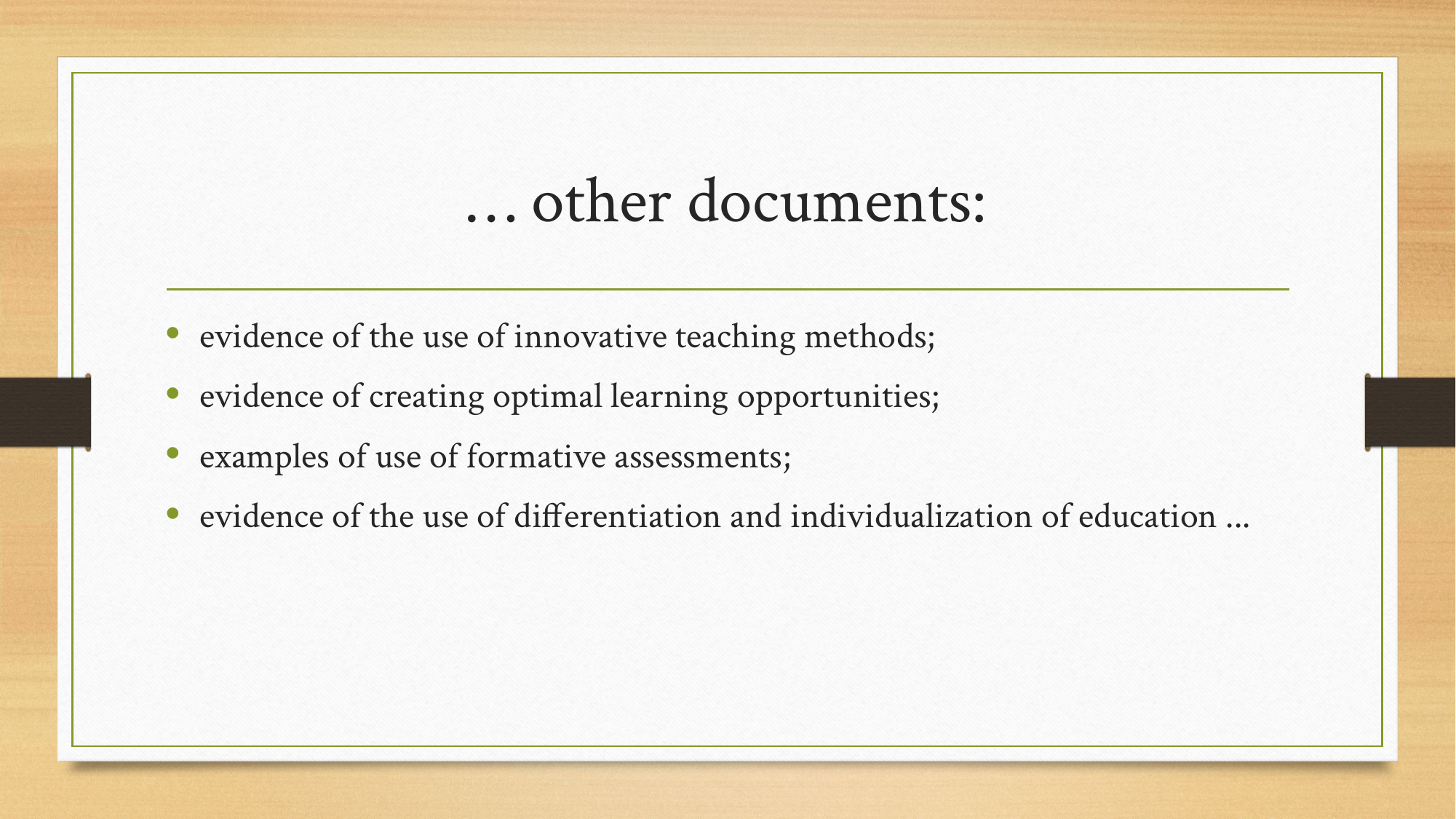

# … other documents:
evidence of the use of innovative teaching methods;
evidence of creating optimal learning opportunities;
examples of use of formative assessments;
evidence of the use of differentiation and individualization of education ...